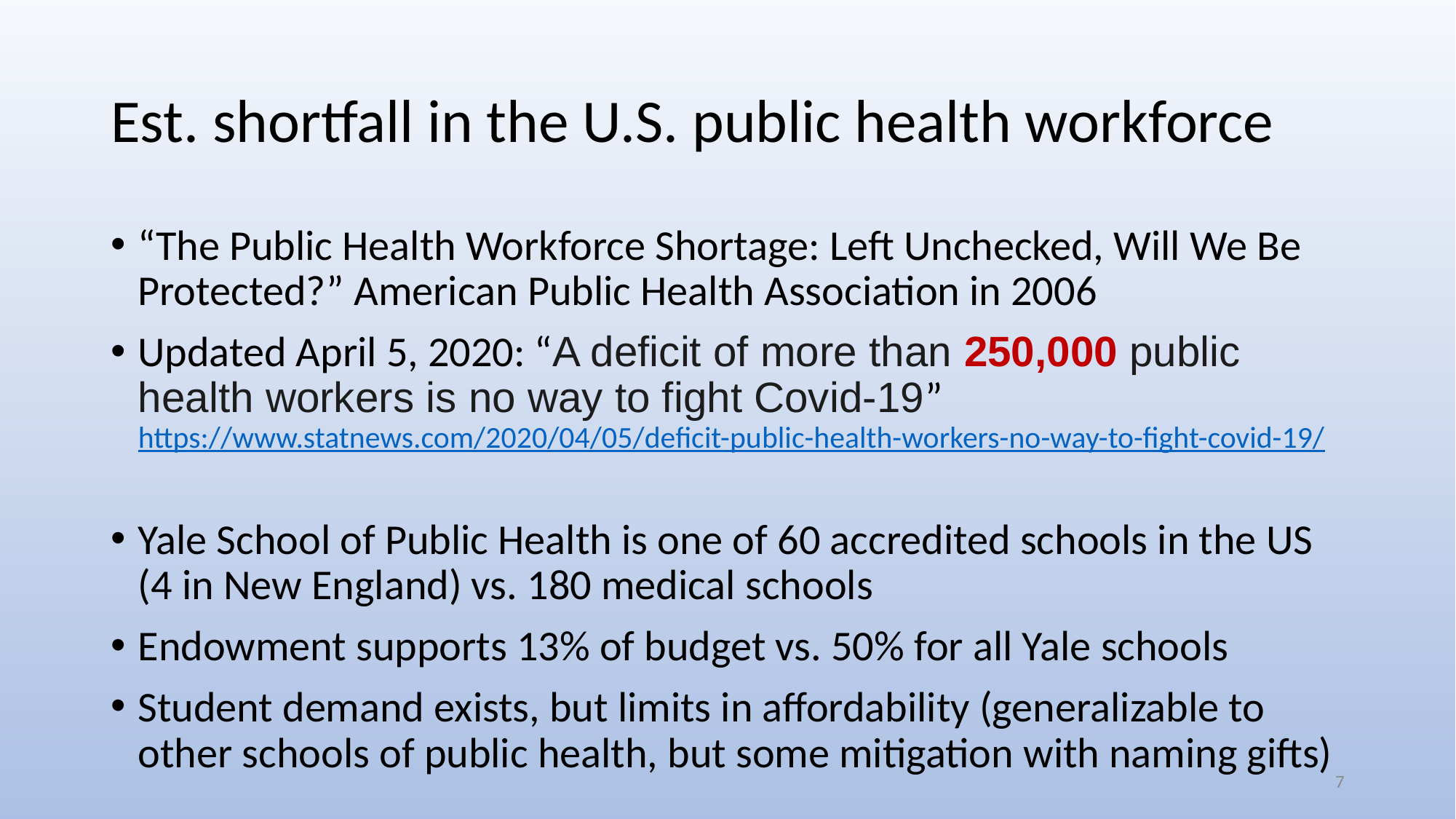

Est. shortfall in the U.S. public health workforce
“The Public Health Workforce Shortage: Left Unchecked, Will We Be Protected?” American Public Health Association in 2006
Updated April 5, 2020: “A deficit of more than 250,000 public health workers is no way to fight Covid-19” https://www.statnews.com/2020/04/05/deficit-public-health-workers-no-way-to-fight-covid-19/

Yale School of Public Health is one of 60 accredited schools in the US (4 in New England) vs. 180 medical schools
Endowment supports 13% of budget vs. 50% for all Yale schools
Student demand exists, but limits in affordability (generalizable to other schools of public health, but some mitigation with naming gifts)
7